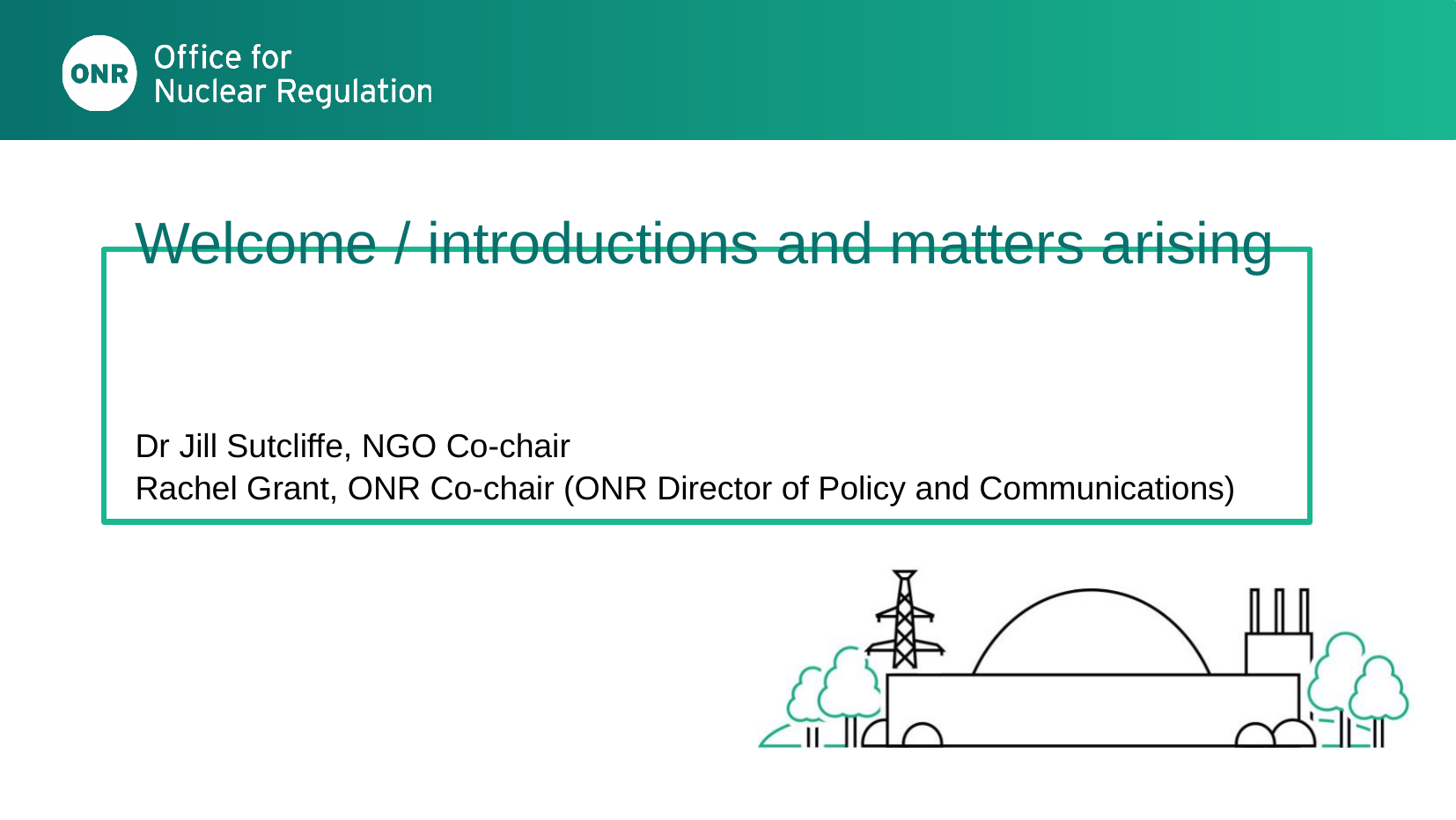

# Welcome / introductions and matters arising Dr Jill Sutcliffe, NGO Co-chair Rachel Grant, ONR Co-chair (ONR Director of Policy and Communications)